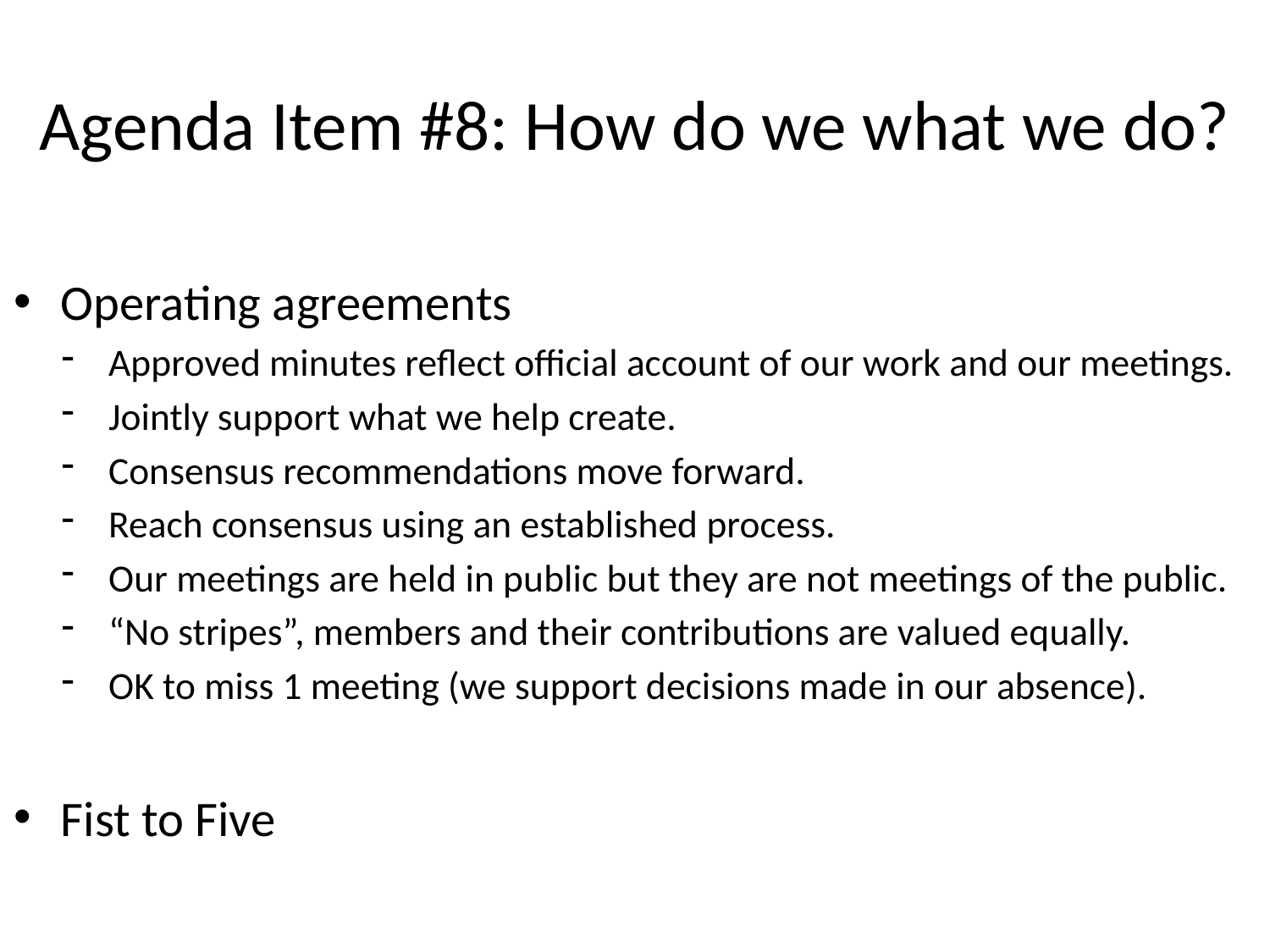

# Agenda Item #8: How do we what we do?
Operating agreements
Approved minutes reflect official account of our work and our meetings.
Jointly support what we help create.
Consensus recommendations move forward.
Reach consensus using an established process.
Our meetings are held in public but they are not meetings of the public.
“No stripes”, members and their contributions are valued equally.
OK to miss 1 meeting (we support decisions made in our absence).

Fist to Five